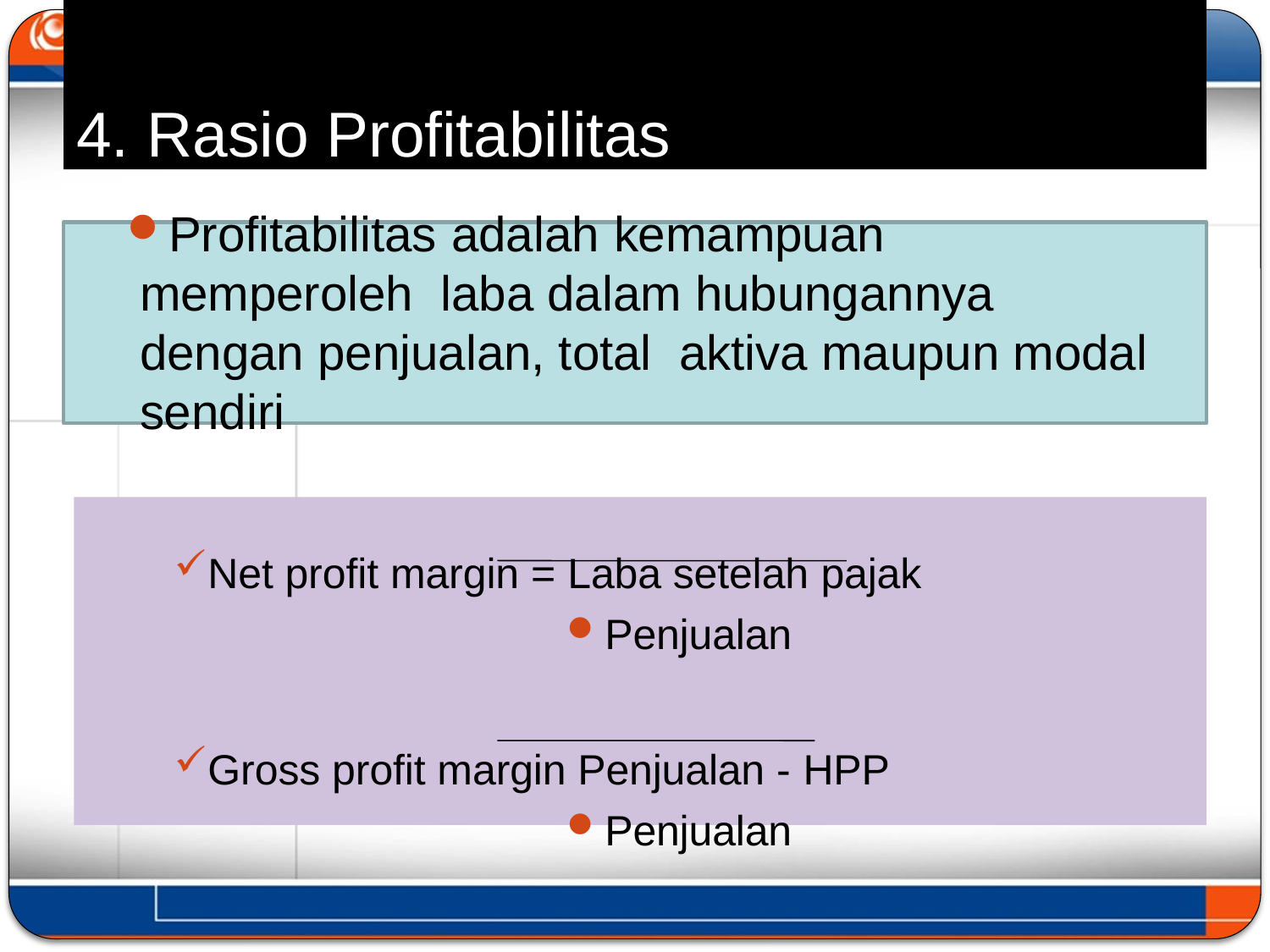

# 4. Rasio Profitabilitas
Profitabilitas adalah kemampuan	memperoleh  laba dalam hubungannya dengan penjualan, total  aktiva maupun modal sendiri

Net profit margin = Laba setelah pajak
Penjualan

Gross profit margin Penjualan - HPP
Penjualan